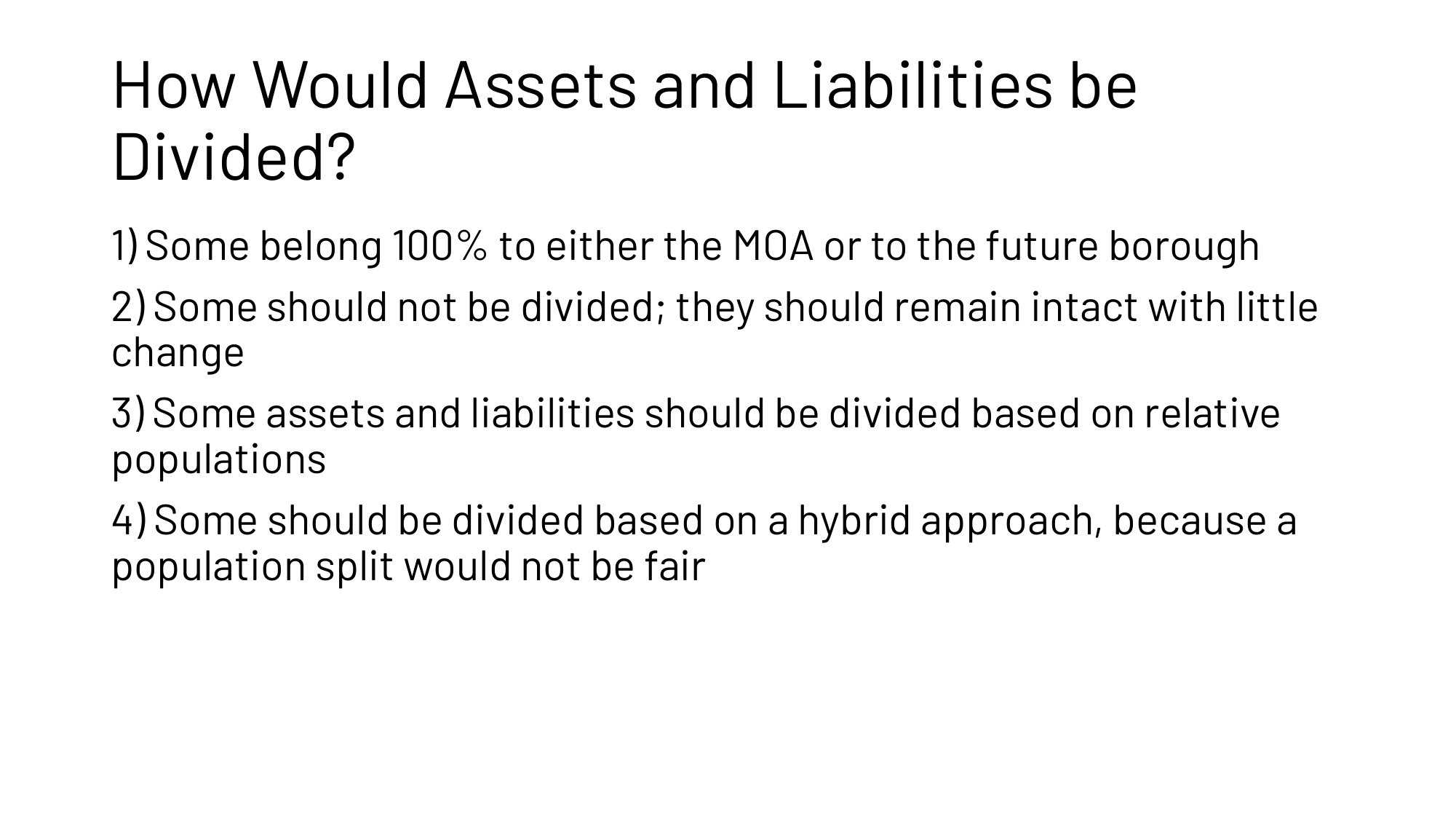

# How Would Assets and Liabilities be Divided?
1) Some belong 100% to either the MOA or to the future borough
2) Some should not be divided; they should remain intact with little change
3) Some assets and liabilities should be divided based on relative populations
4) Some should be divided based on a hybrid approach, because a population split would not be fair